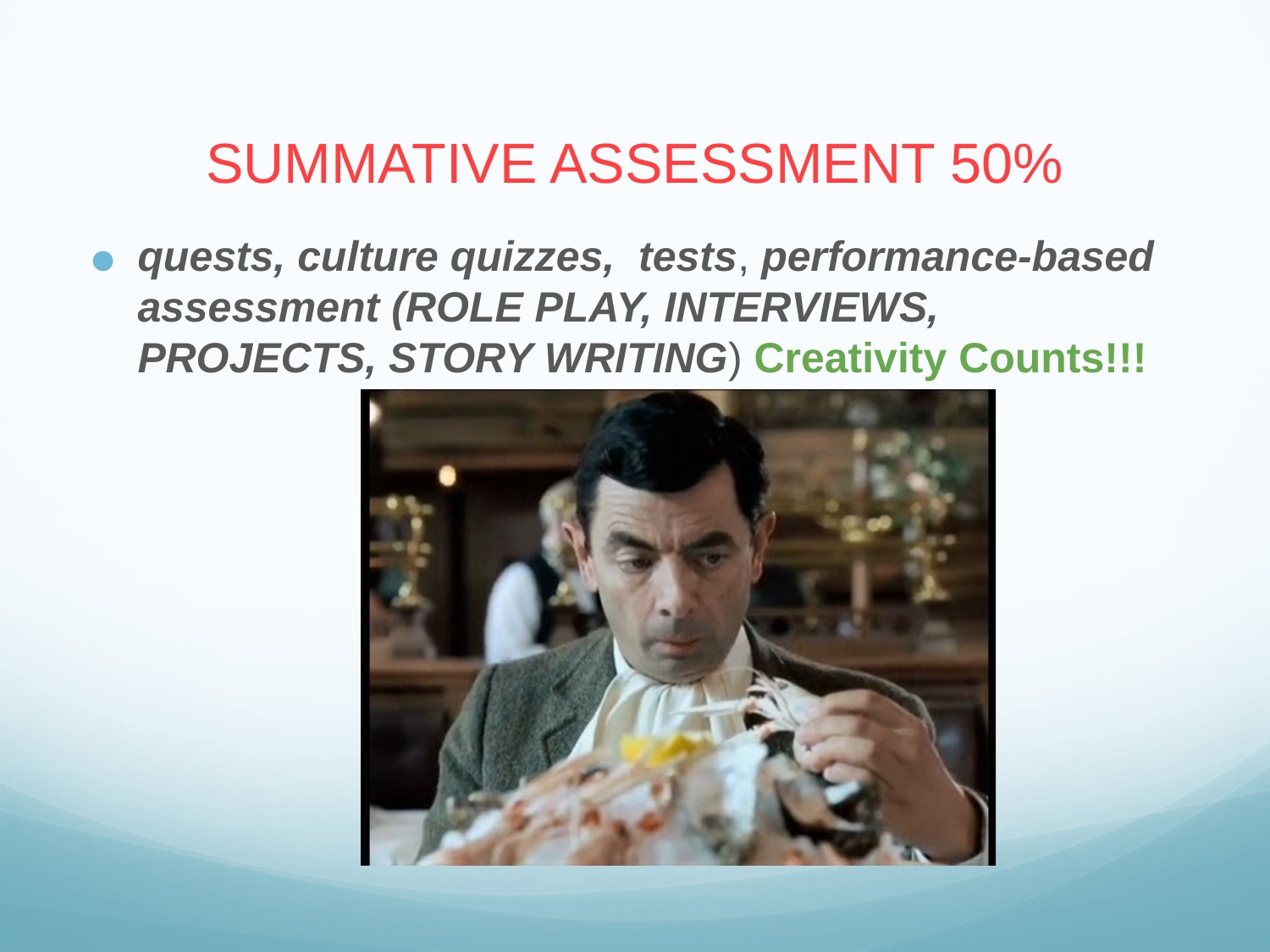

# SUMMATIVE ASSESSMENT 50%
quests, culture quizzes,  tests, performance-based assessment (ROLE PLAY, INTERVIEWS, PROJECTS, STORY WRITING) Creativity Counts!!!